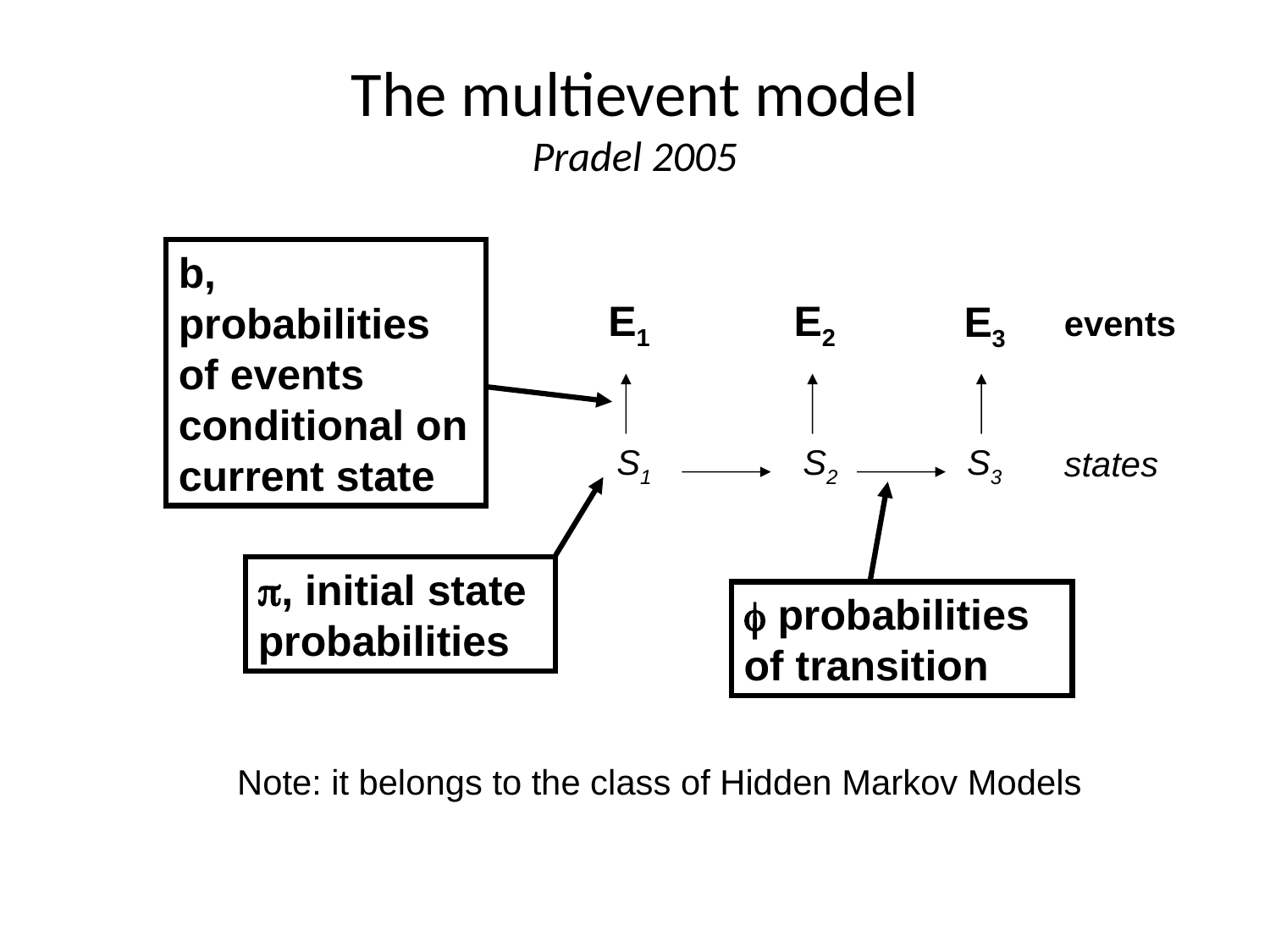

# The multievent model Pradel 2005
b, probabilities of events conditional on current state
E1
E2
E3
events

S1
S2
S3
states

π, initial state probabilities
φ probabilities of transition
Note: it belongs to the class of Hidden Markov Models